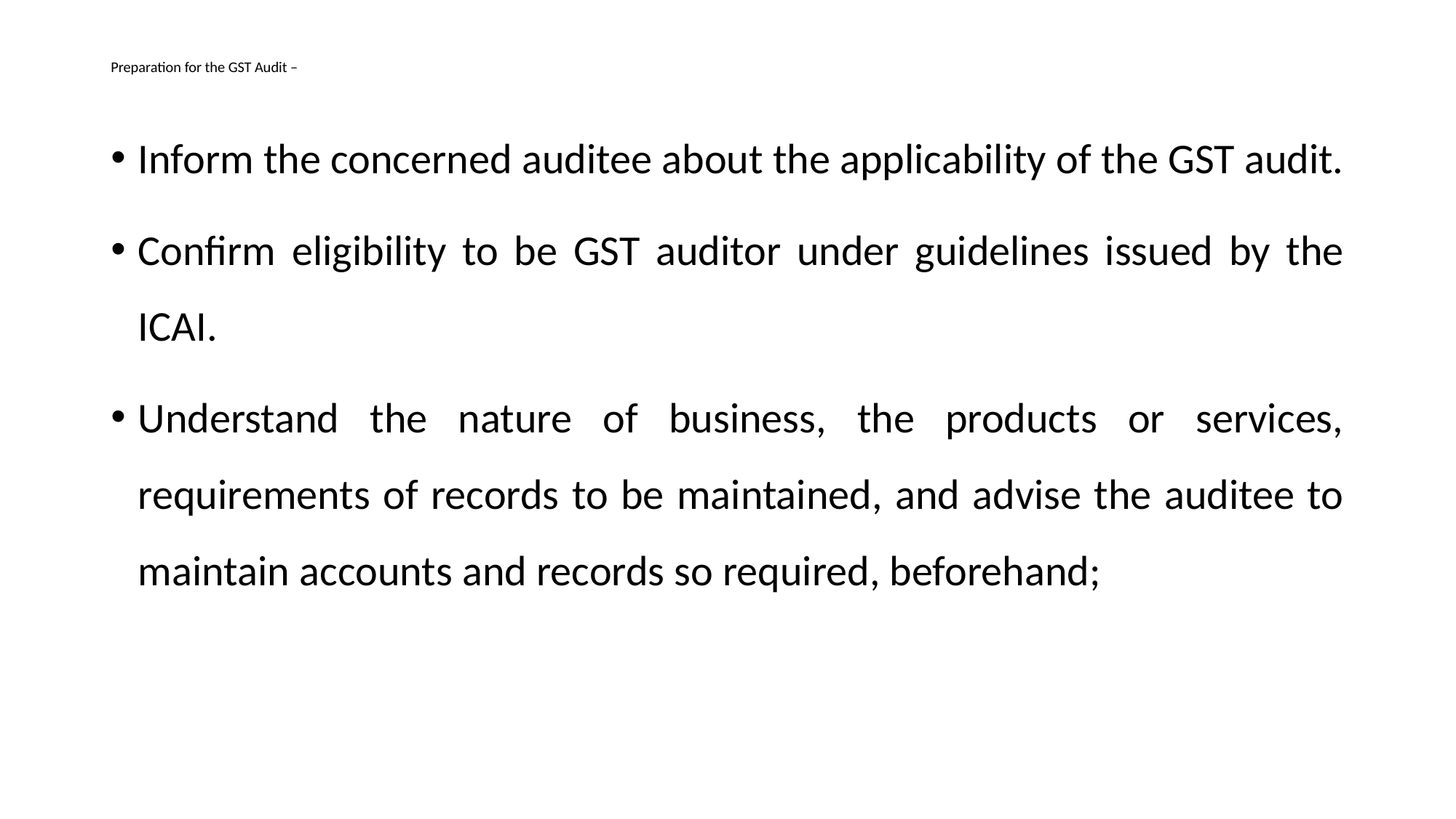

# Preparation for the GST Audit –
Inform the concerned auditee about the applicability of the GST audit.
Confirm eligibility to be GST auditor under guidelines issued by the ICAI.
Understand the nature of business, the products or services, requirements of records to be maintained, and advise the auditee to maintain accounts and records so required, beforehand;